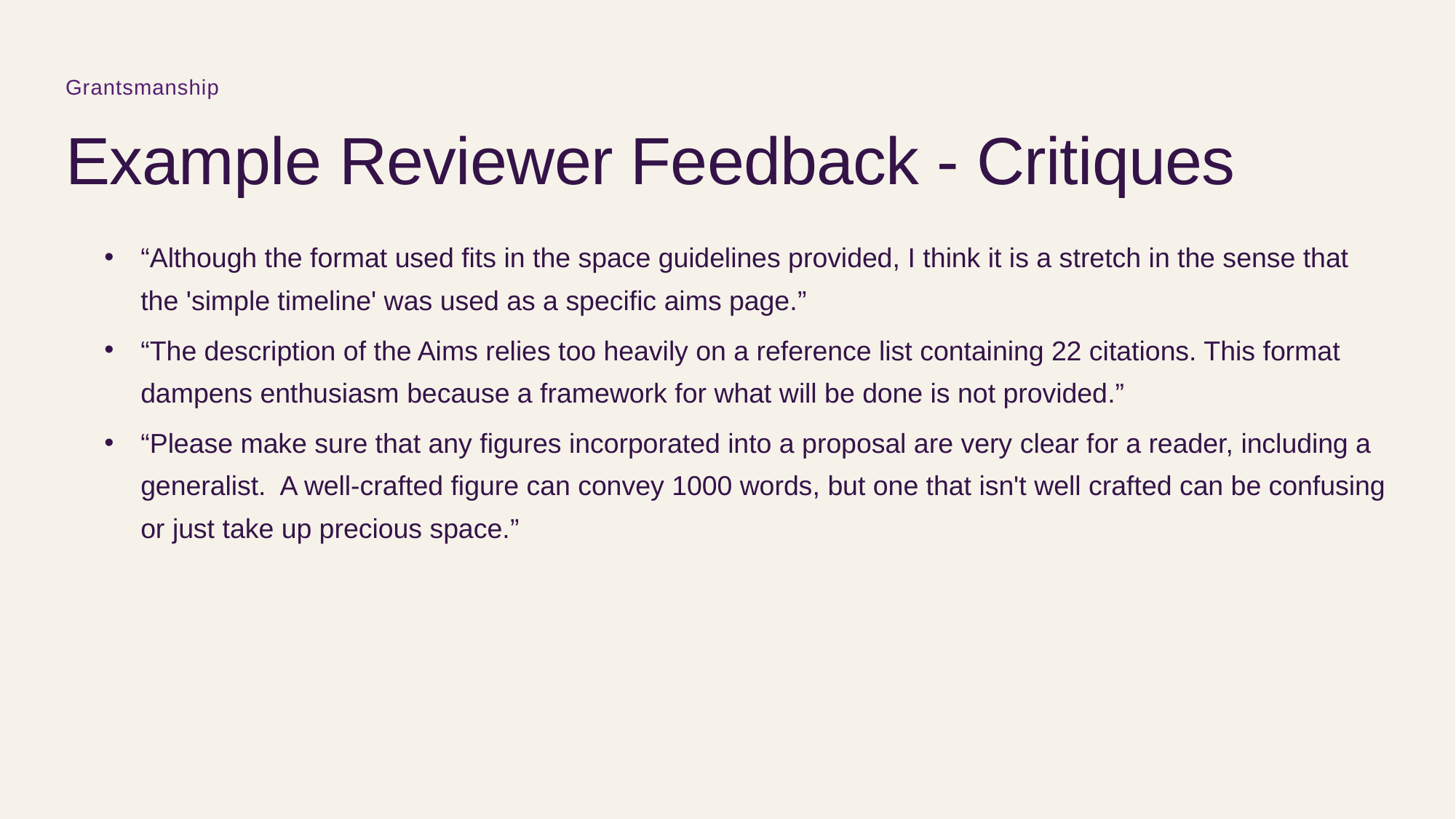

Grantsmanship
# Example Reviewer Feedback - Critiques
“Although the format used fits in the space guidelines provided, I think it is a stretch in the sense that the 'simple timeline' was used as a specific aims page.”
“The description of the Aims relies too heavily on a reference list containing 22 citations. This format dampens enthusiasm because a framework for what will be done is not provided.”
“Please make sure that any figures incorporated into a proposal are very clear for a reader, including a generalist.  A well-crafted figure can convey 1000 words, but one that isn't well crafted can be confusing or just take up precious space.”